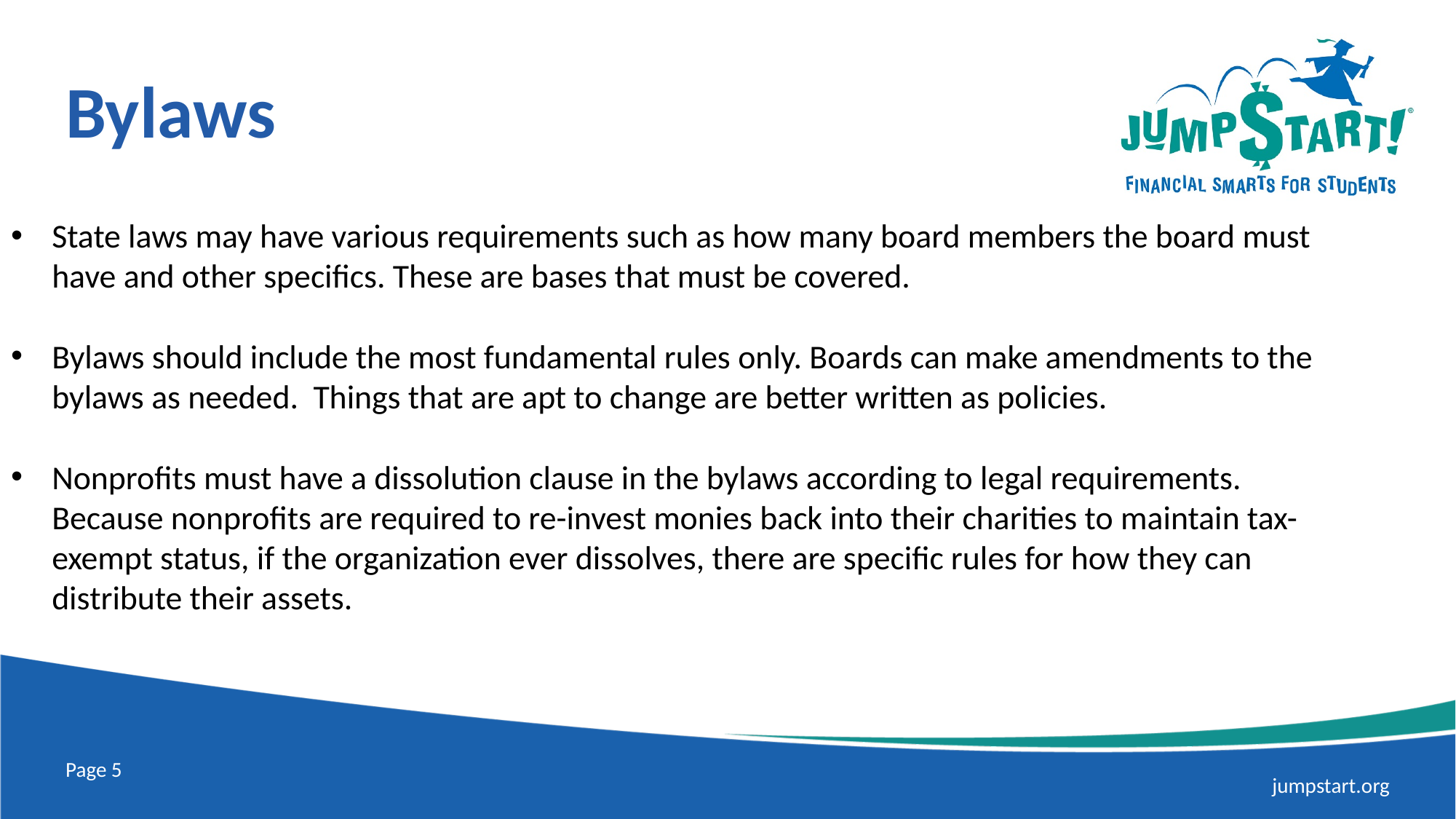

# Bylaws
State laws may have various requirements such as how many board members the board must have and other specifics. These are bases that must be covered.

Bylaws should include the most fundamental rules only. Boards can make amendments to the bylaws as needed.  Things that are apt to change are better written as policies.

Nonprofits must have a dissolution clause in the bylaws according to legal requirements. Because nonprofits are required to re-invest monies back into their charities to maintain tax-exempt status, if the organization ever dissolves, there are specific rules for how they can distribute their assets.